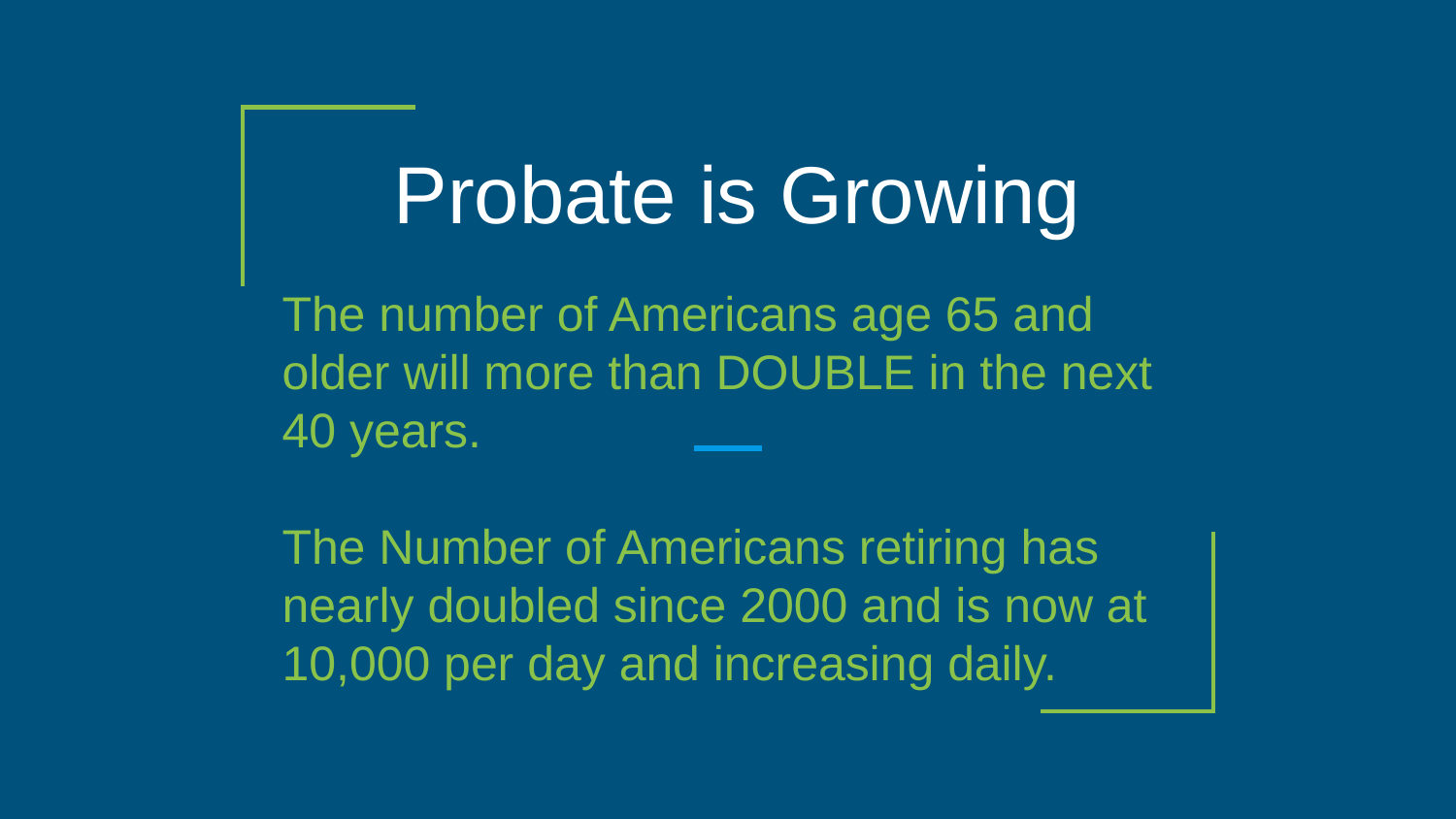

# Probate is Growing
The number of Americans age 65 and older will more than DOUBLE in the next 40 years.

The Number of Americans retiring has nearly doubled since 2000 and is now at 10,000 per day and increasing daily.